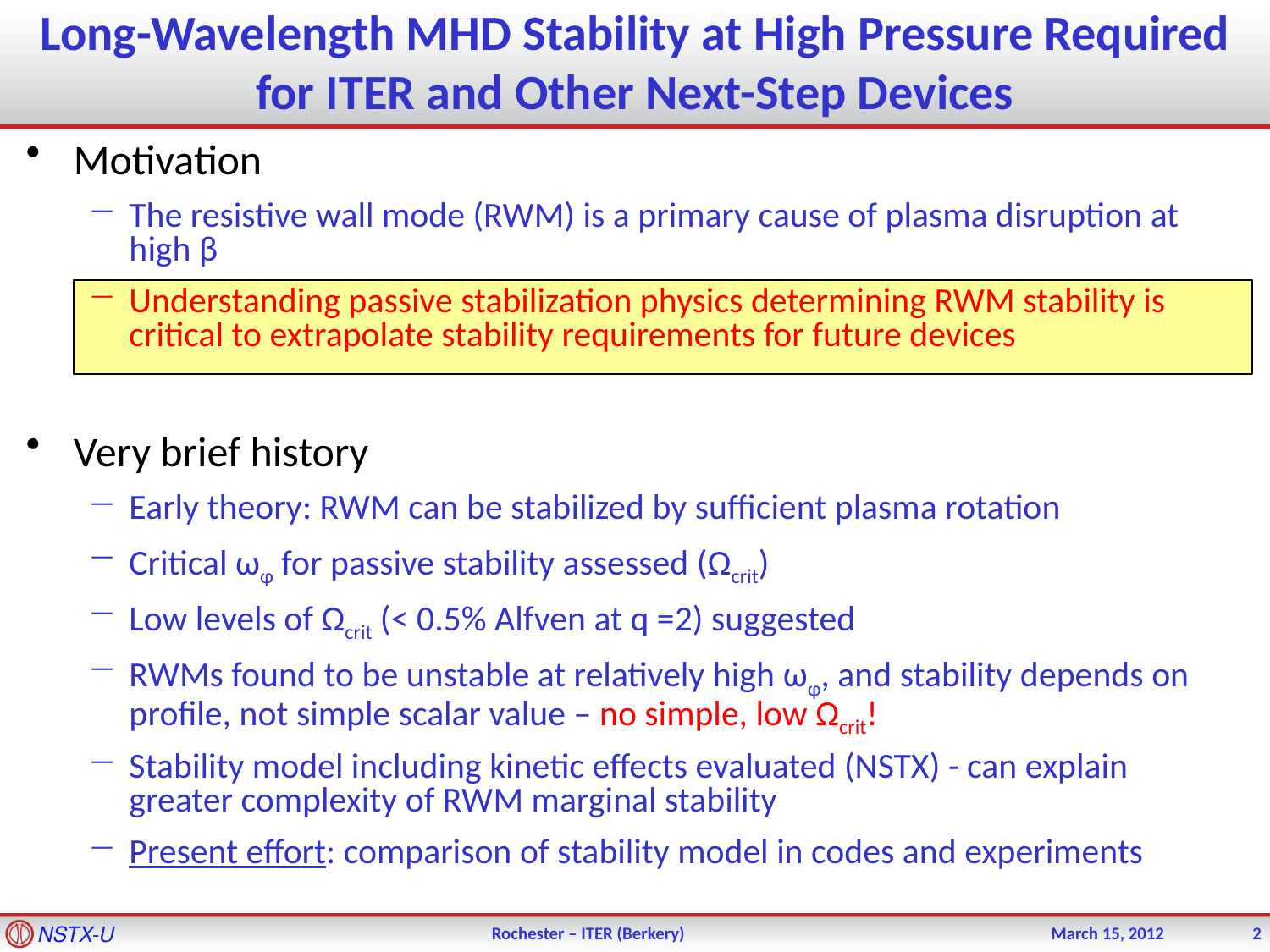

# Long-Wavelength MHD Stability at High Pressure Required for ITER and Other Next-Step Devices
Motivation
The resistive wall mode (RWM) is a primary cause of plasma disruption at high β
Understanding passive stabilization physics determining RWM stability is critical to extrapolate stability requirements for future devices

Very brief history
Early theory: RWM can be stabilized by sufficient plasma rotation
Critical ωφ for passive stability assessed (Ωcrit)
Low levels of Ωcrit (< 0.5% Alfven at q =2) suggested
RWMs found to be unstable at relatively high ωφ, and stability depends on profile, not simple scalar value – no simple, low Ωcrit!
Stability model including kinetic effects evaluated (NSTX) - can explain greater complexity of RWM marginal stability
Present effort: comparison of stability model in codes and experiments